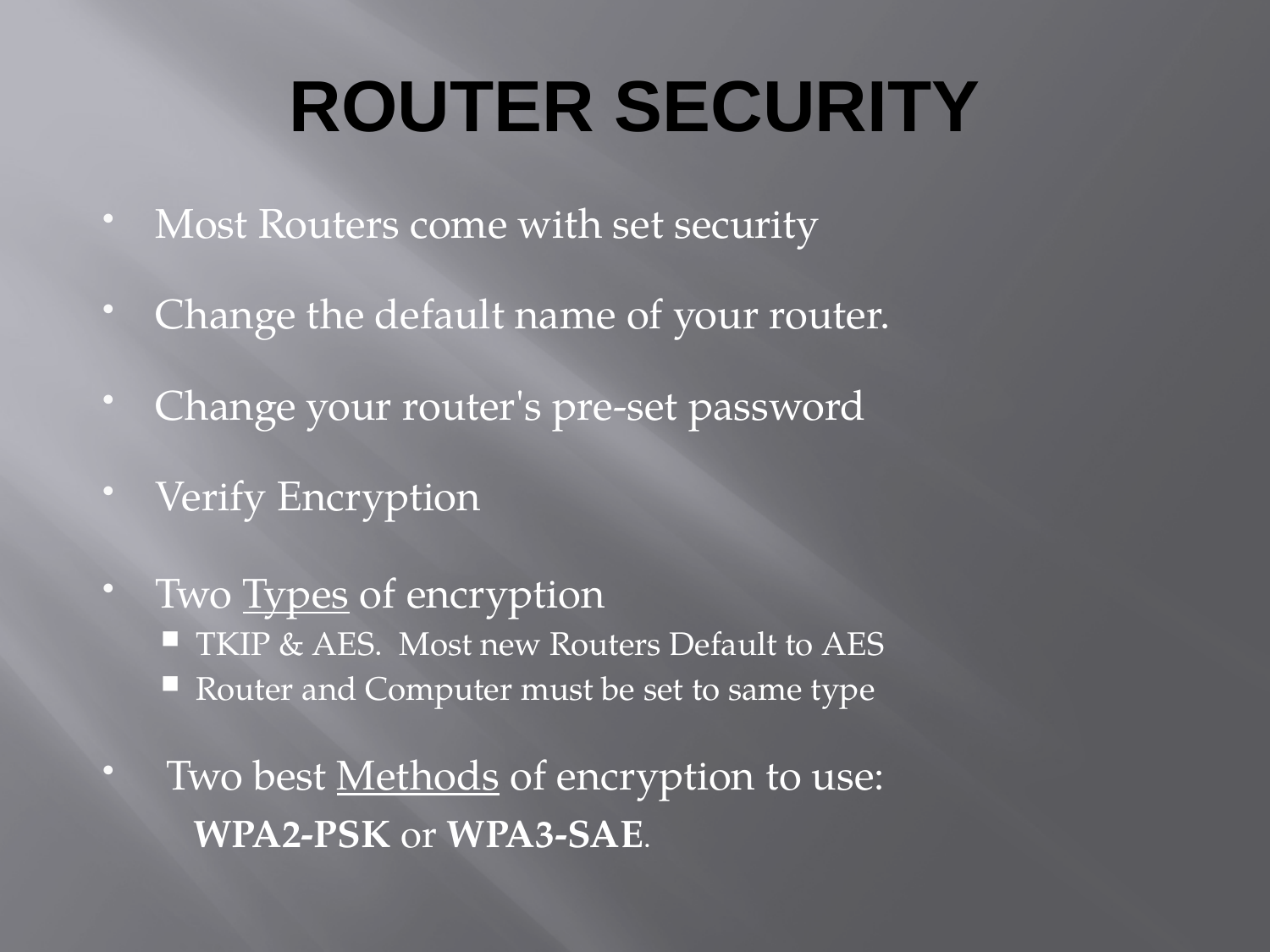

# ROUTER SECURITY
Most Routers come with set security

Change the default name of your router.

Change your router's pre-set password

Verify Encryption

Two Types of encryption
TKIP & AES.  Most new Routers Default to AES
Router and Computer must be set to same type

 Two best Methods of encryption to use:
		WPA2-PSK or WPA3-SAE.